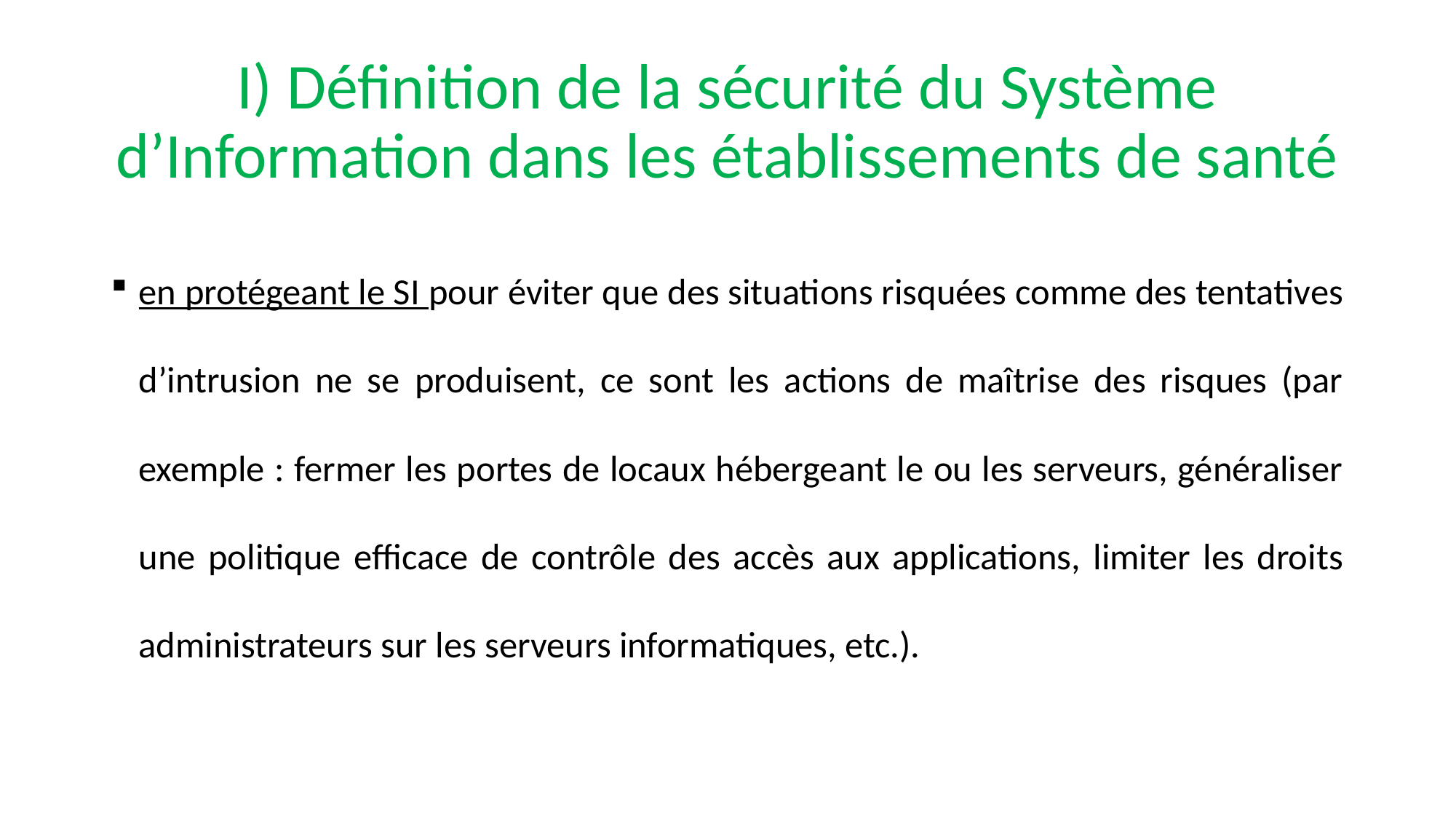

# I) Définition de la sécurité du Système d’Information dans les établissements de santé
en protégeant le SI pour éviter que des situations risquées comme des tentatives d’intrusion ne se produisent, ce sont les actions de maîtrise des risques (par exemple : fermer les portes de locaux hébergeant le ou les serveurs, généraliser une politique efficace de contrôle des accès aux applications, limiter les droits administrateurs sur les serveurs informatiques, etc.).